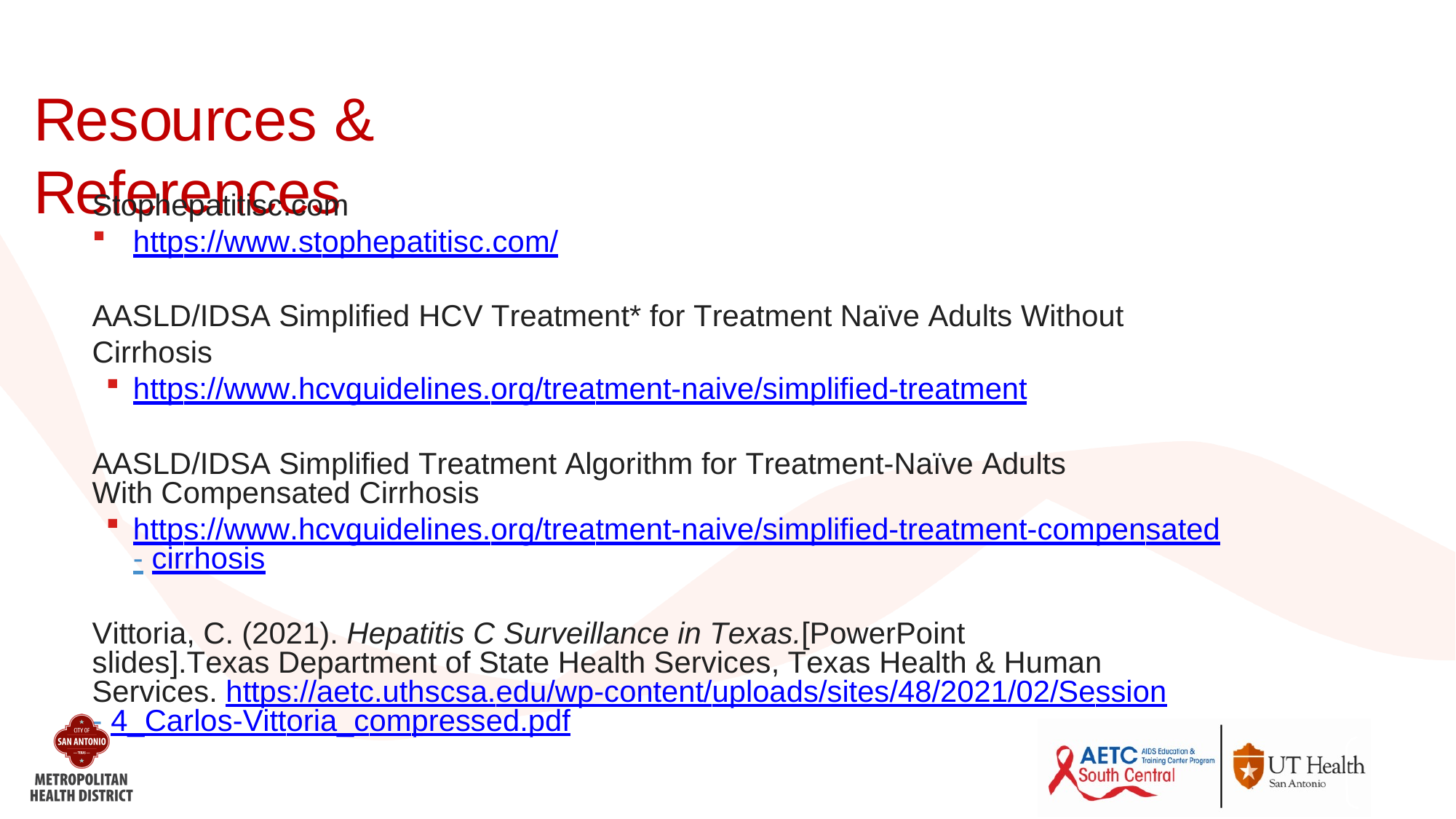

Resources & References
Stophepatitisc.com
https://www.stophepatitisc.com/

AASLD/IDSA Simplified HCV Treatment* for Treatment Naïve Adults Without Cirrhosis
https://www.hcvguidelines.org/treatment-naive/simplified-treatment

AASLD/IDSA Simplified Treatment Algorithm for Treatment-Naïve Adults With Compensated Cirrhosis
https://www.hcvguidelines.org/treatment-naive/simplified-treatment-compensated- cirrhosis

Vittoria, C. (2021). Hepatitis C Surveillance in Texas.[PowerPoint slides].Texas Department of State Health Services, Texas Health & Human
Services. https://aetc.uthscsa.edu/wp-content/uploads/sites/48/2021/02/Session- 4_Carlos-Vittoria_compressed.pdf